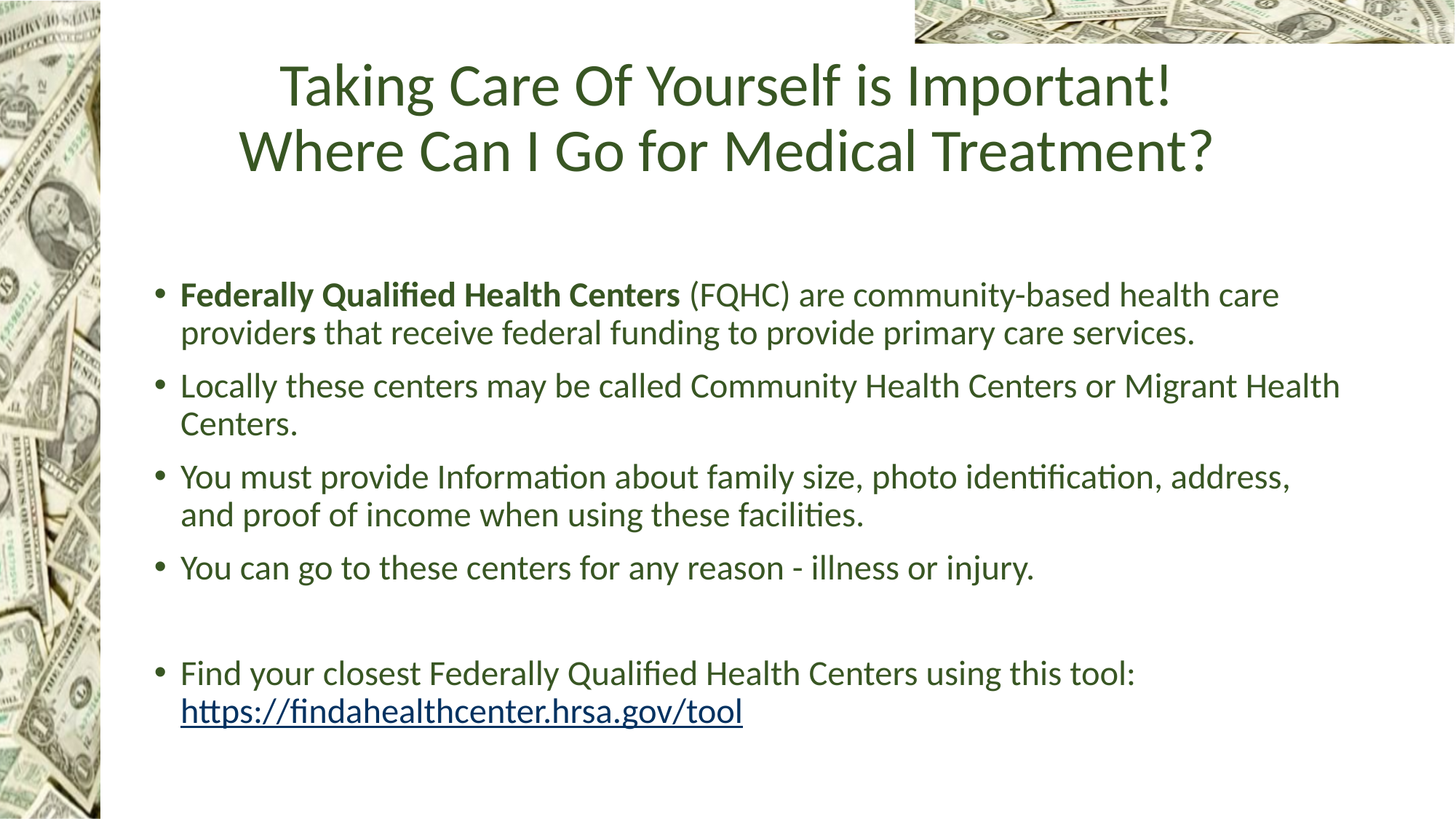

# Taking Care Of Yourself is Important! Where Can I Go for Medical Treatment?
Federally Qualified Health Centers (FQHC) are community-based health care providers that receive federal funding to provide primary care services.
Locally these centers may be called Community Health Centers or Migrant Health Centers.
You must provide Information about family size, photo identification, address, and proof of income when using these facilities.
You can go to these centers for any reason - illness or injury.

Find your closest Federally Qualified Health Centers using this tool: https://findahealthcenter.hrsa.gov/tool